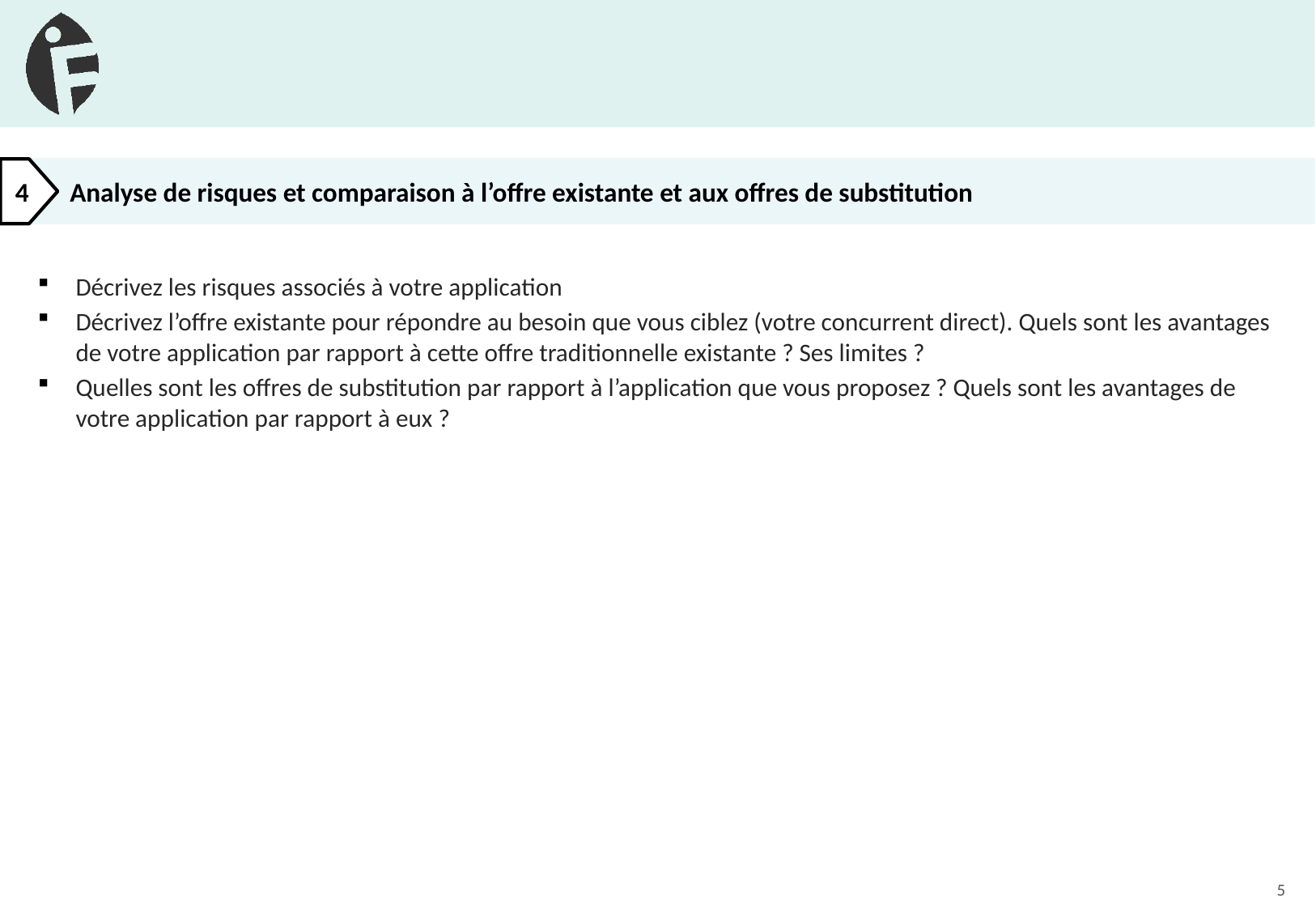

#

Analyse de risques et comparaison à l’offre existante et aux offres de substitution
4
Décrivez les risques associés à votre application
Décrivez l’offre existante pour répondre au besoin que vous ciblez (votre concurrent direct). Quels sont les avantages de votre application par rapport à cette offre traditionnelle existante ? Ses limites ?
Quelles sont les offres de substitution par rapport à l’application que vous proposez ? Quels sont les avantages de votre application par rapport à eux ?